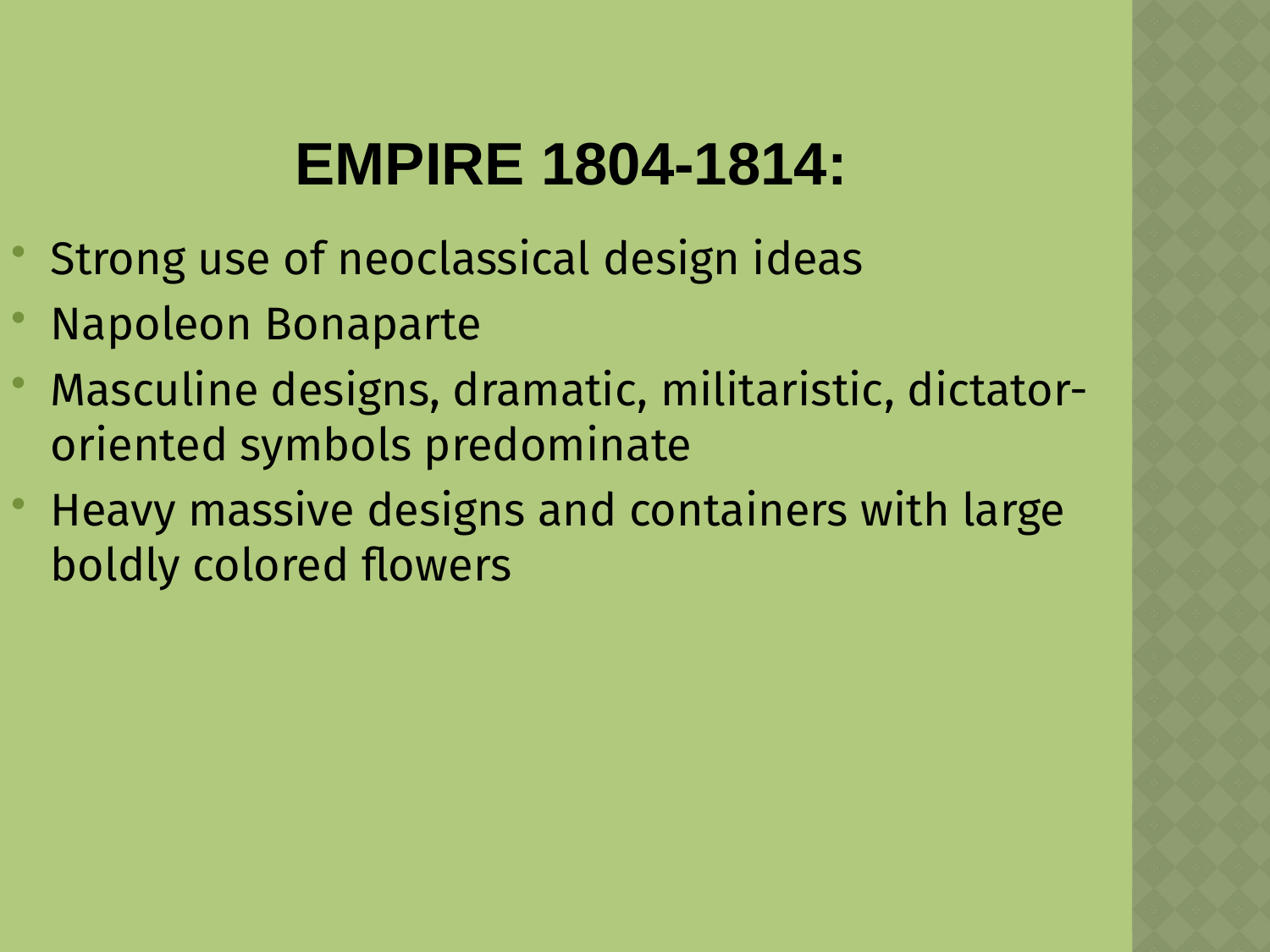

Empire 1804-1814:
Strong use of neoclassical design ideas
Napoleon Bonaparte
Masculine designs, dramatic, militaristic, dictator-oriented symbols predominate
Heavy massive designs and containers with large boldly colored flowers